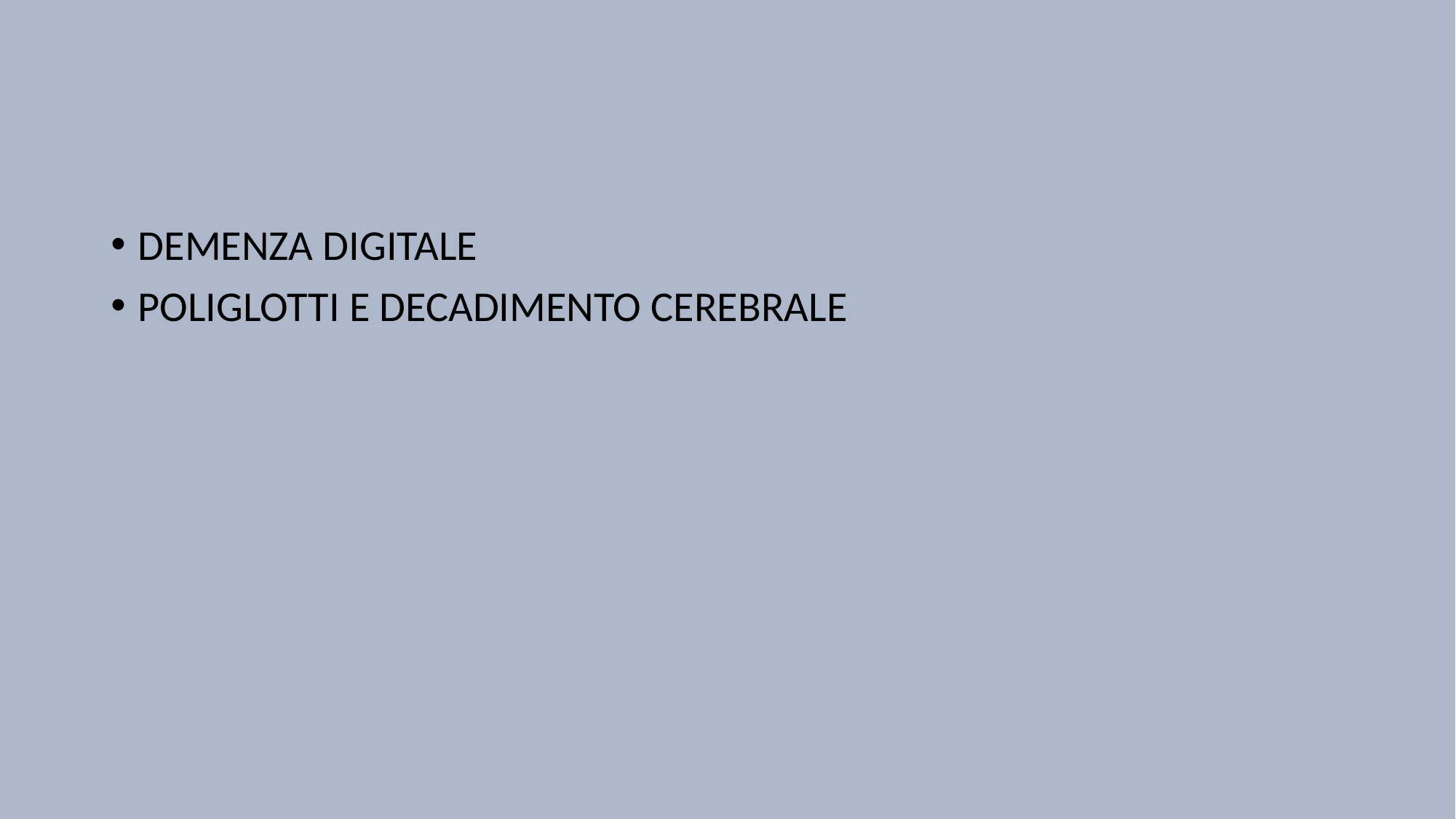

#
DEMENZA DIGITALE
POLIGLOTTI E DECADIMENTO CEREBRALE